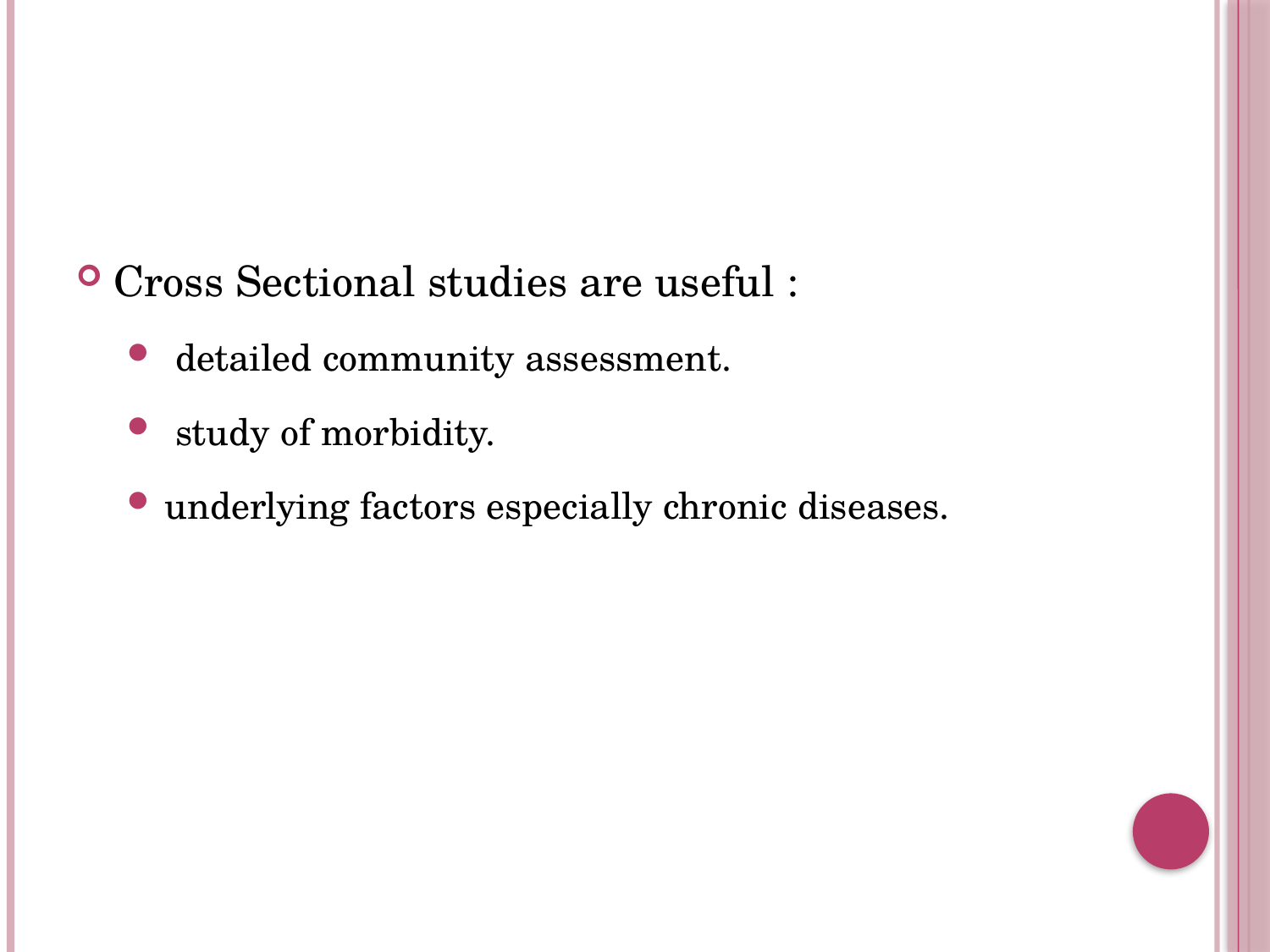

#
Cross Sectional studies are useful :
 detailed community assessment.
 study of morbidity.
underlying factors especially chronic diseases.